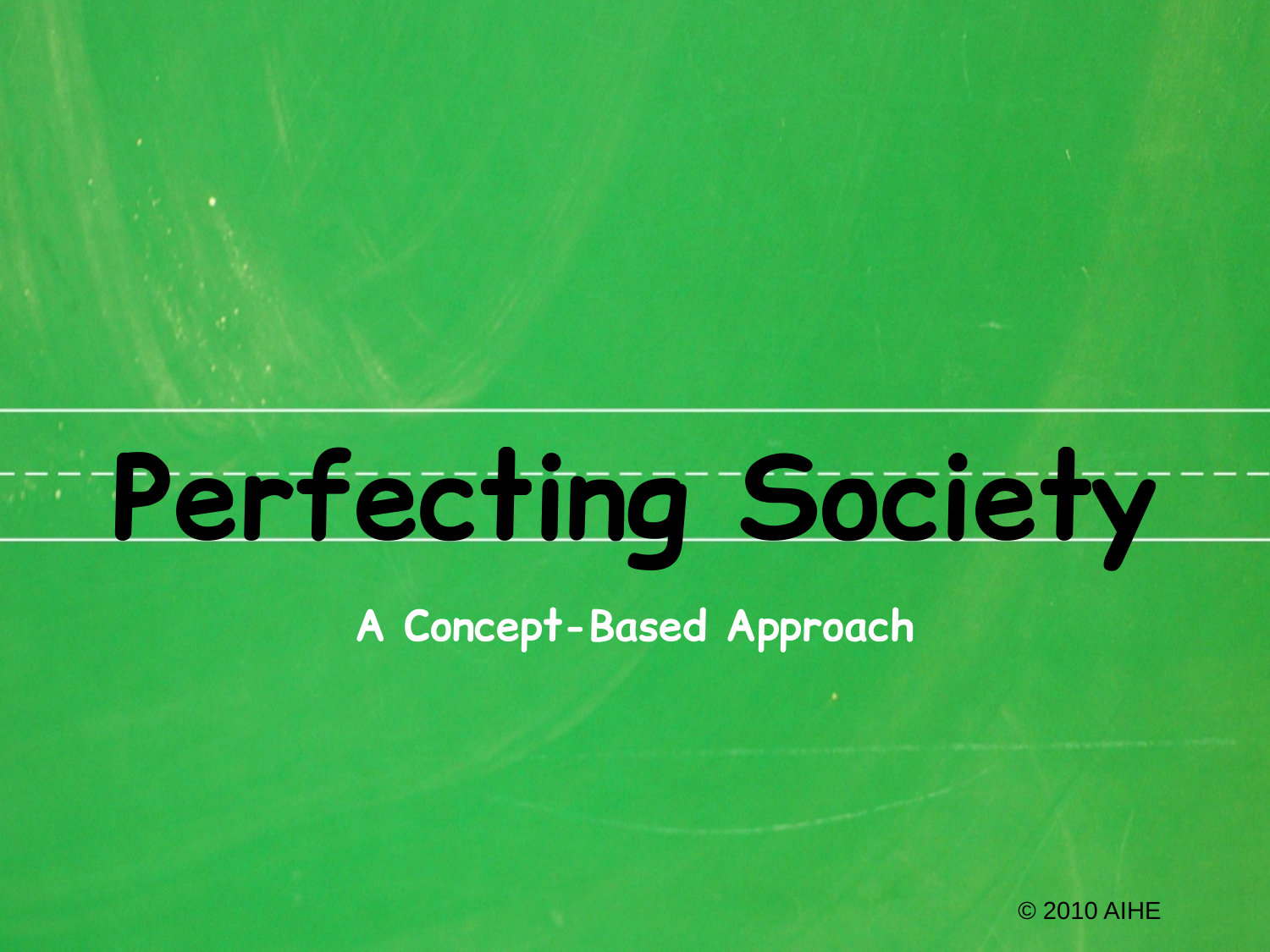

# Perfecting Society
A Concept-Based Approach
© 2010 AIHE